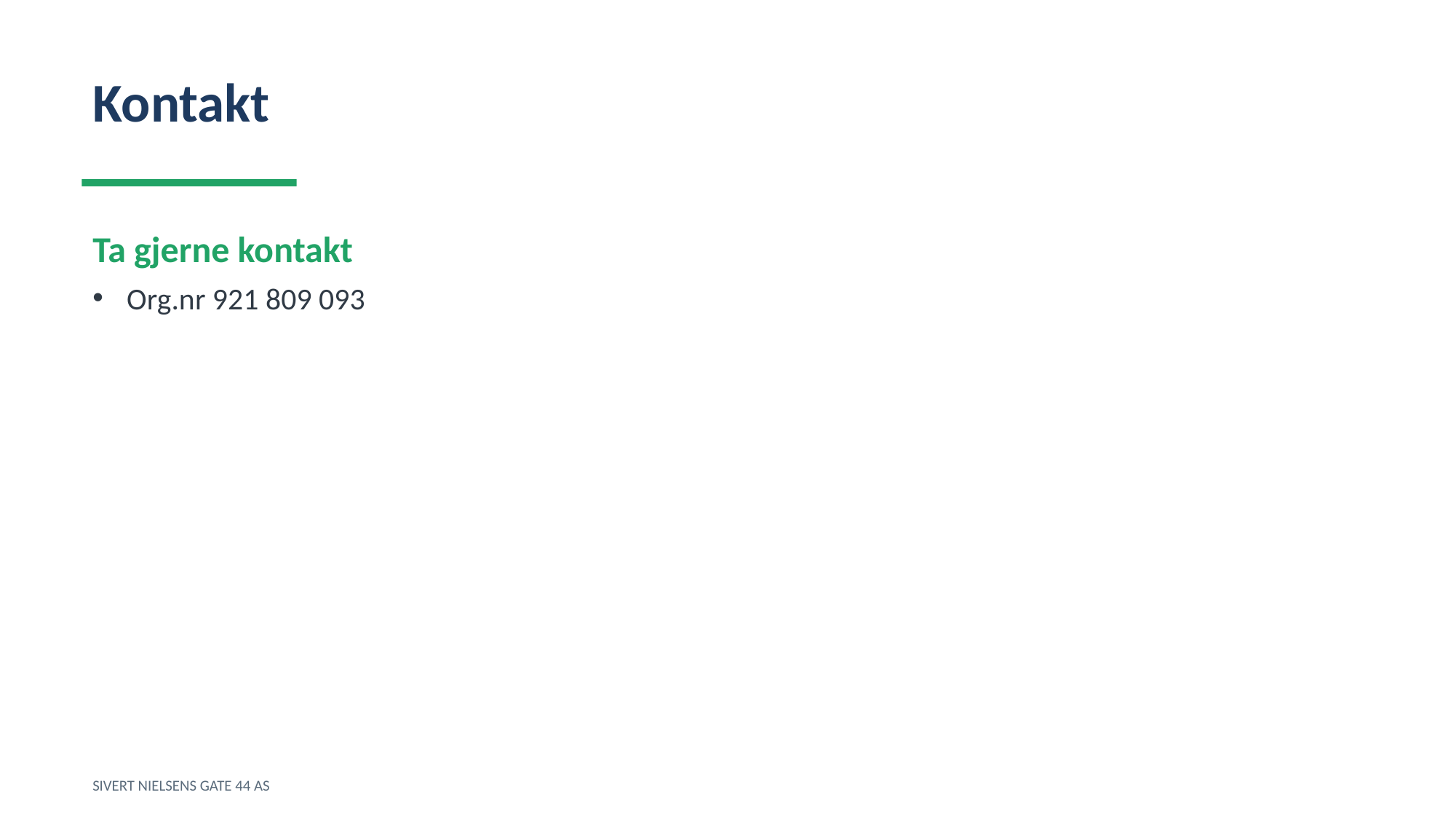

Kontakt

Ta gjerne kontakt
Org.nr 921 809 093
SIVERT NIELSENS GATE 44 AS